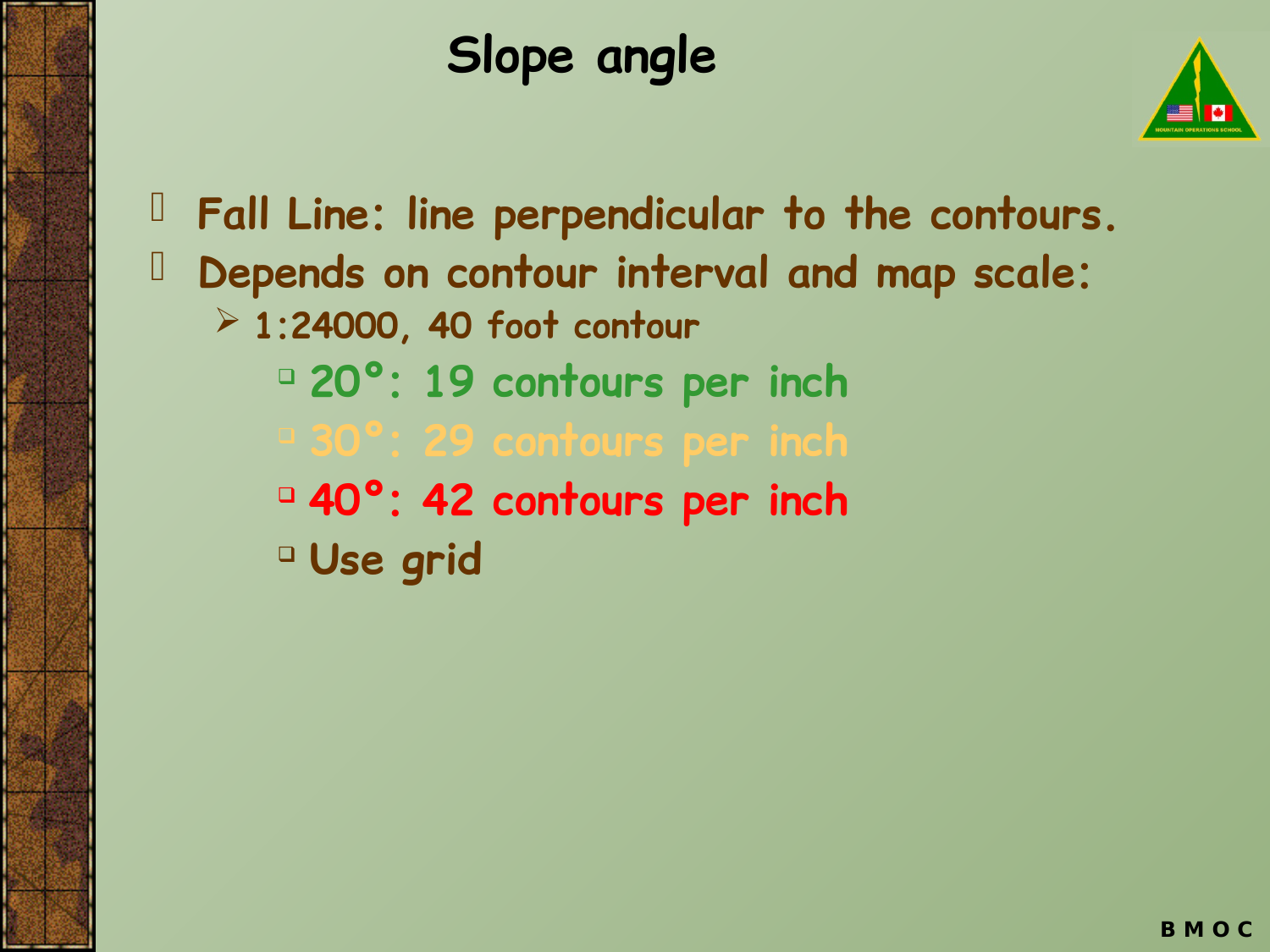

Slope angle
Fall Line: line perpendicular to the contours.
Depends on contour interval and map scale:
1:24000, 40 foot contour
20º: 19 contours per inch
30º: 29 contours per inch
40º: 42 contours per inch
Use grid
B M O C